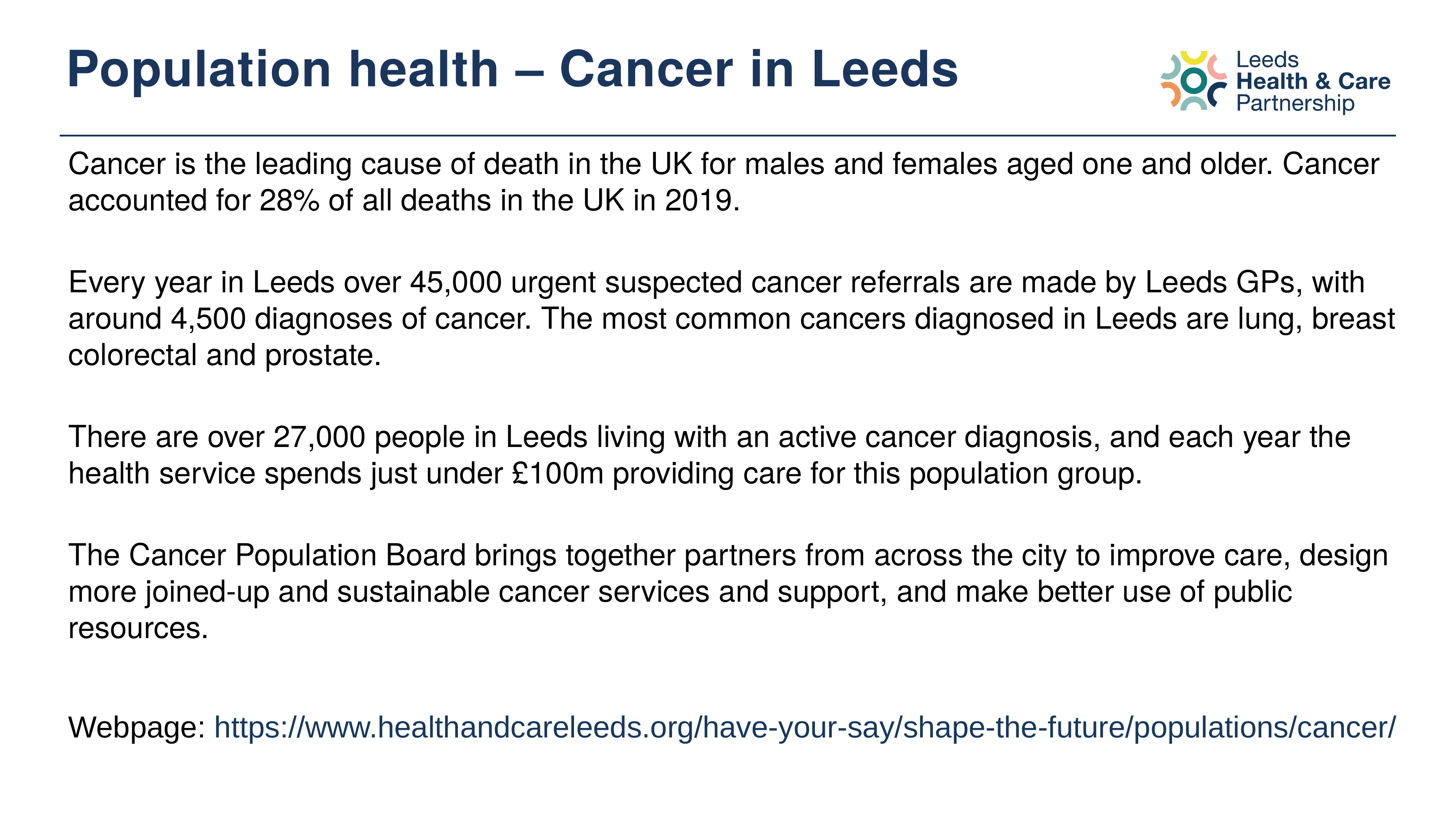

# Population health – Cancer in Leeds
Cancer is the leading cause of death in the UK for males and females aged one and older. Cancer accounted for 28% of all deaths in the UK in 2019.

Every year in Leeds over 45,000 urgent suspected cancer referrals are made by Leeds GPs, with around 4,500 diagnoses of cancer. The most common cancers diagnosed in Leeds are lung, breast colorectal and prostate.

There are over 27,000 people in Leeds living with an active cancer diagnosis, and each year the health service spends just under £100m providing care for this population group.

The Cancer Population Board brings together partners from across the city to improve care, design more joined-up and sustainable cancer services and support, and make better use of public resources.

Webpage: https://www.healthandcareleeds.org/have-your-say/shape-the-future/populations/cancer/